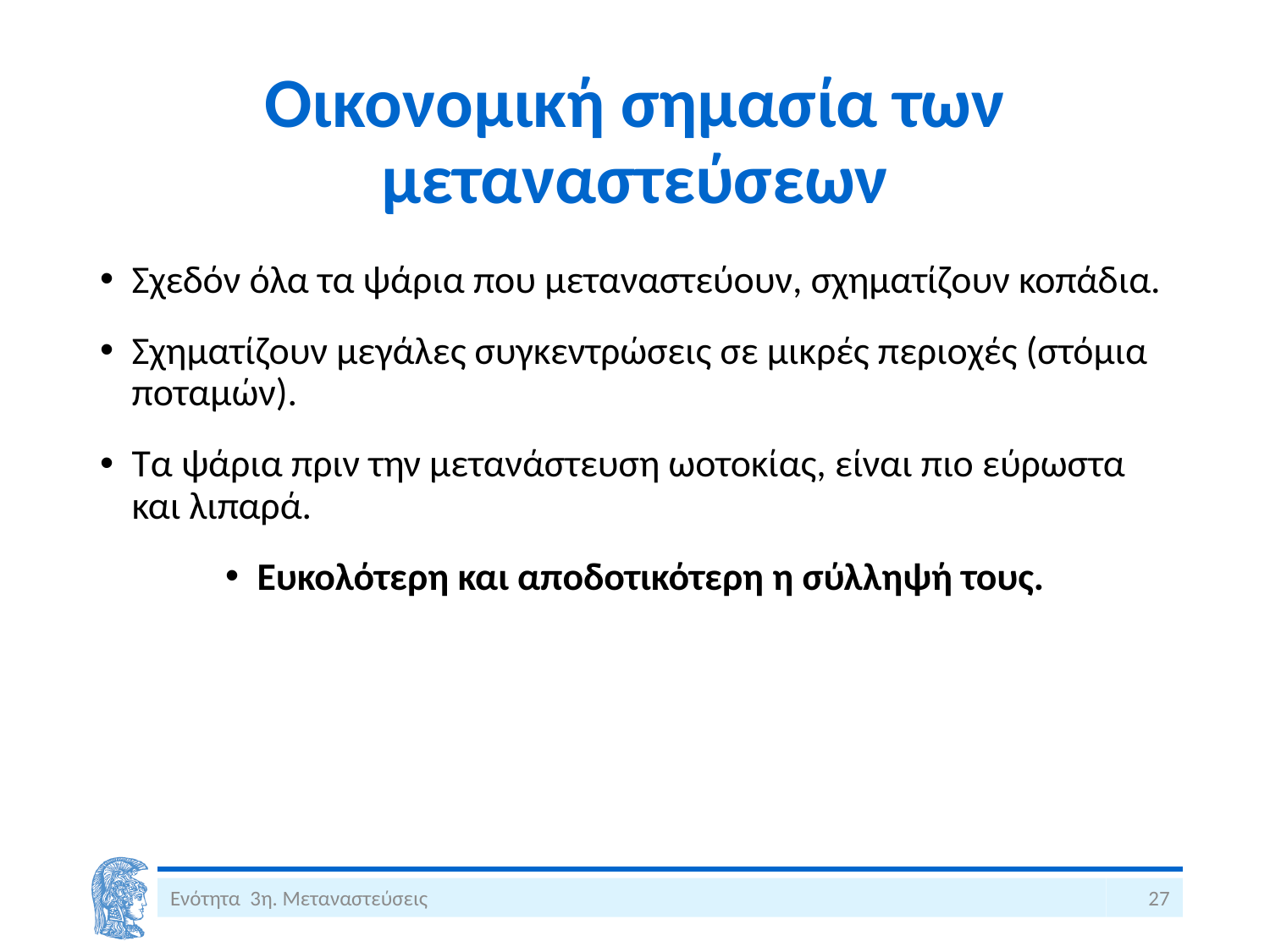

# Οικονομική σημασία των μεταναστεύσεων
Σχεδόν όλα τα ψάρια που μεταναστεύουν, σχηματίζουν κοπάδια.
Σχηματίζουν μεγάλες συγκεντρώσεις σε μικρές περιοχές (στόμια ποταμών).
Τα ψάρια πριν την μετανάστευση ωοτοκίας, είναι πιο εύρωστα και λιπαρά.
Ευκολότερη και αποδοτικότερη η σύλληψή τους.

Ενότητα  3η. Μεταναστεύσεις
27